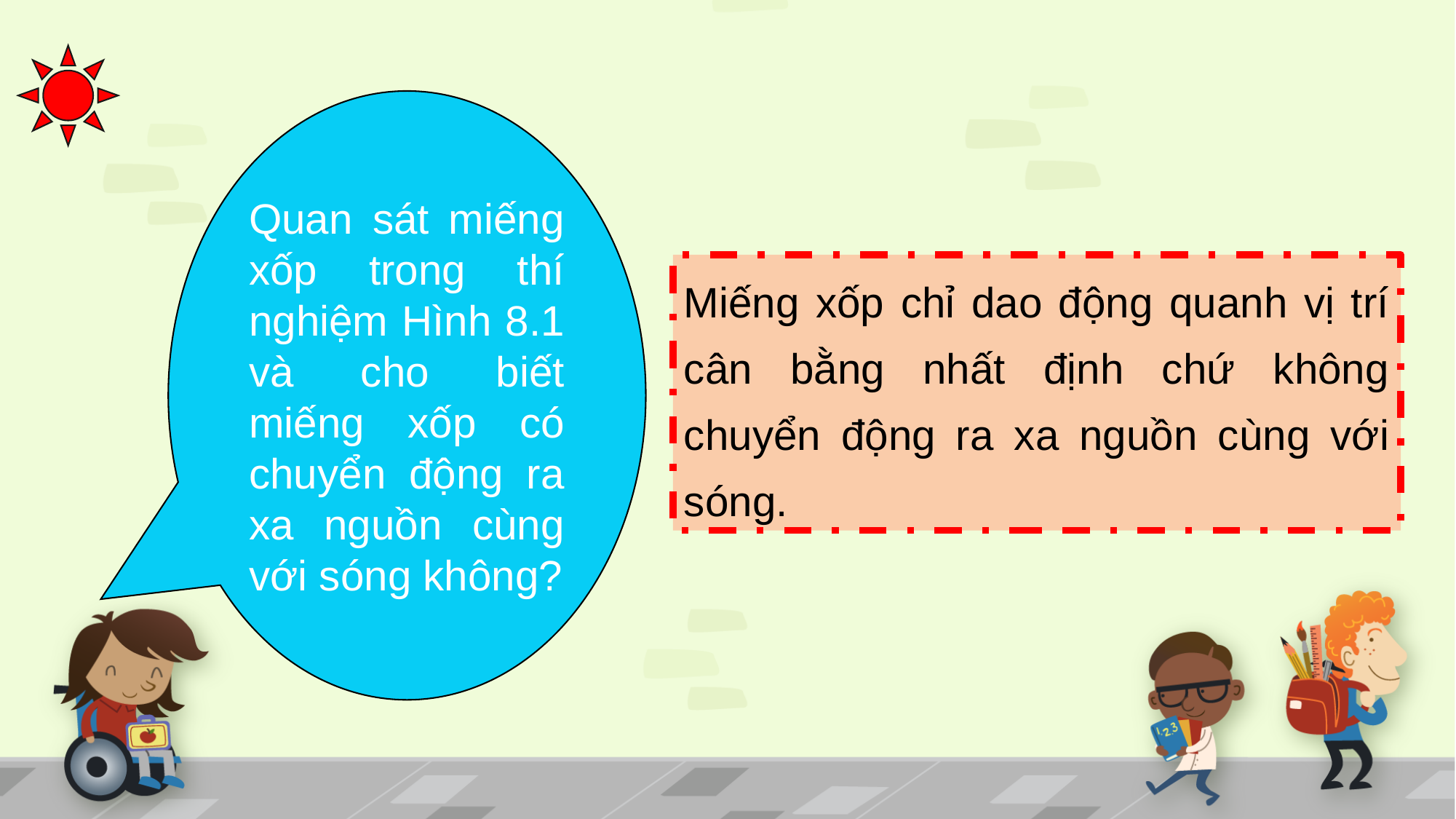

Quan sát miếng xốp trong thí nghiệm Hình 8.1 và cho biết miếng xốp có chuyển động ra xa nguồn cùng với sóng không?
Miếng xốp chỉ dao động quanh vị trí cân bằng nhất định chứ không chuyển động ra xa nguồn cùng với sóng.